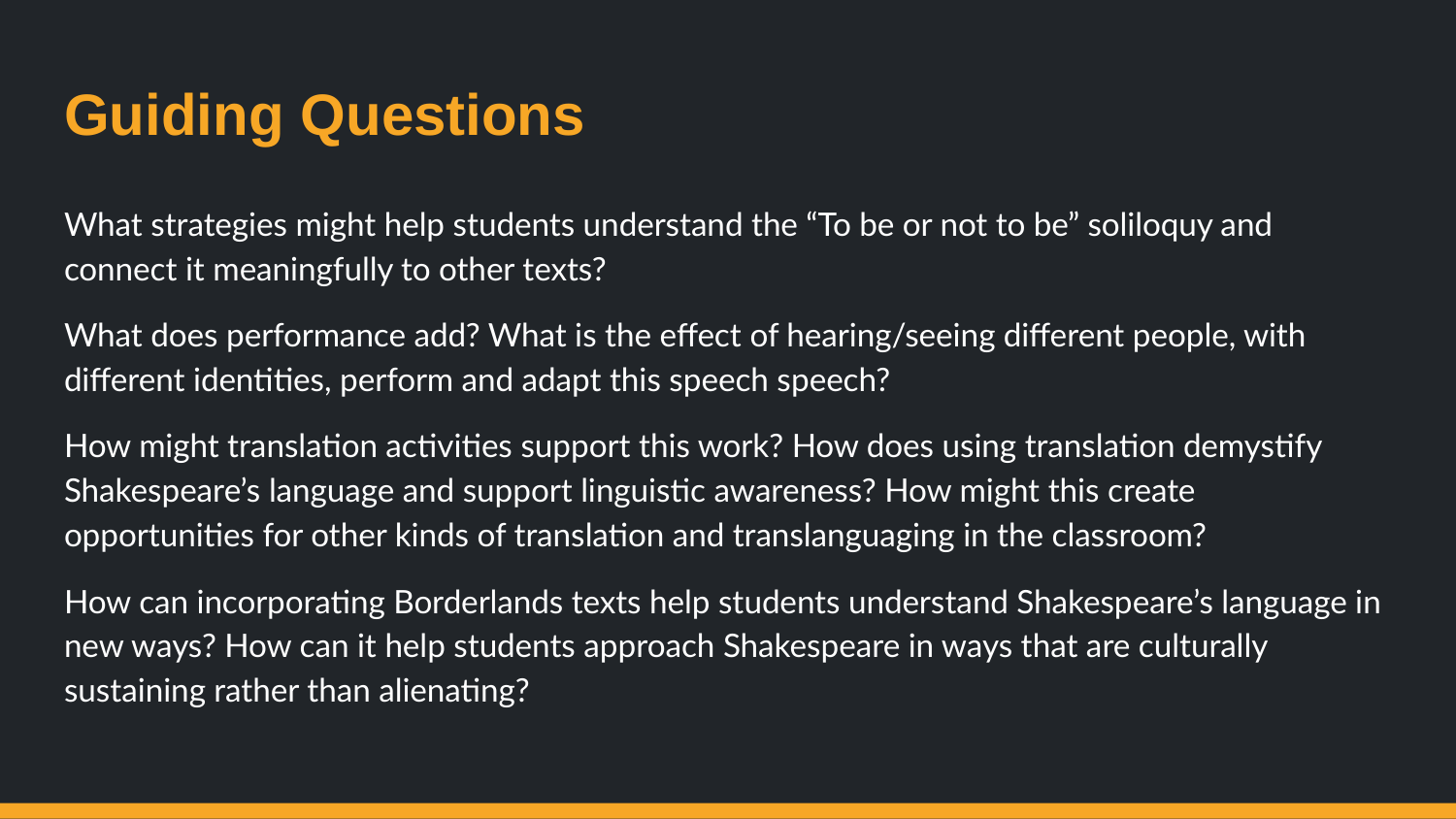

# Guiding Questions
What strategies might help students understand the “To be or not to be” soliloquy and connect it meaningfully to other texts?
What does performance add? What is the effect of hearing/seeing different people, with different identities, perform and adapt this speech speech?
How might translation activities support this work? How does using translation demystify Shakespeare’s language and support linguistic awareness? How might this create opportunities for other kinds of translation and translanguaging in the classroom?
How can incorporating Borderlands texts help students understand Shakespeare’s language in new ways? How can it help students approach Shakespeare in ways that are culturally sustaining rather than alienating?